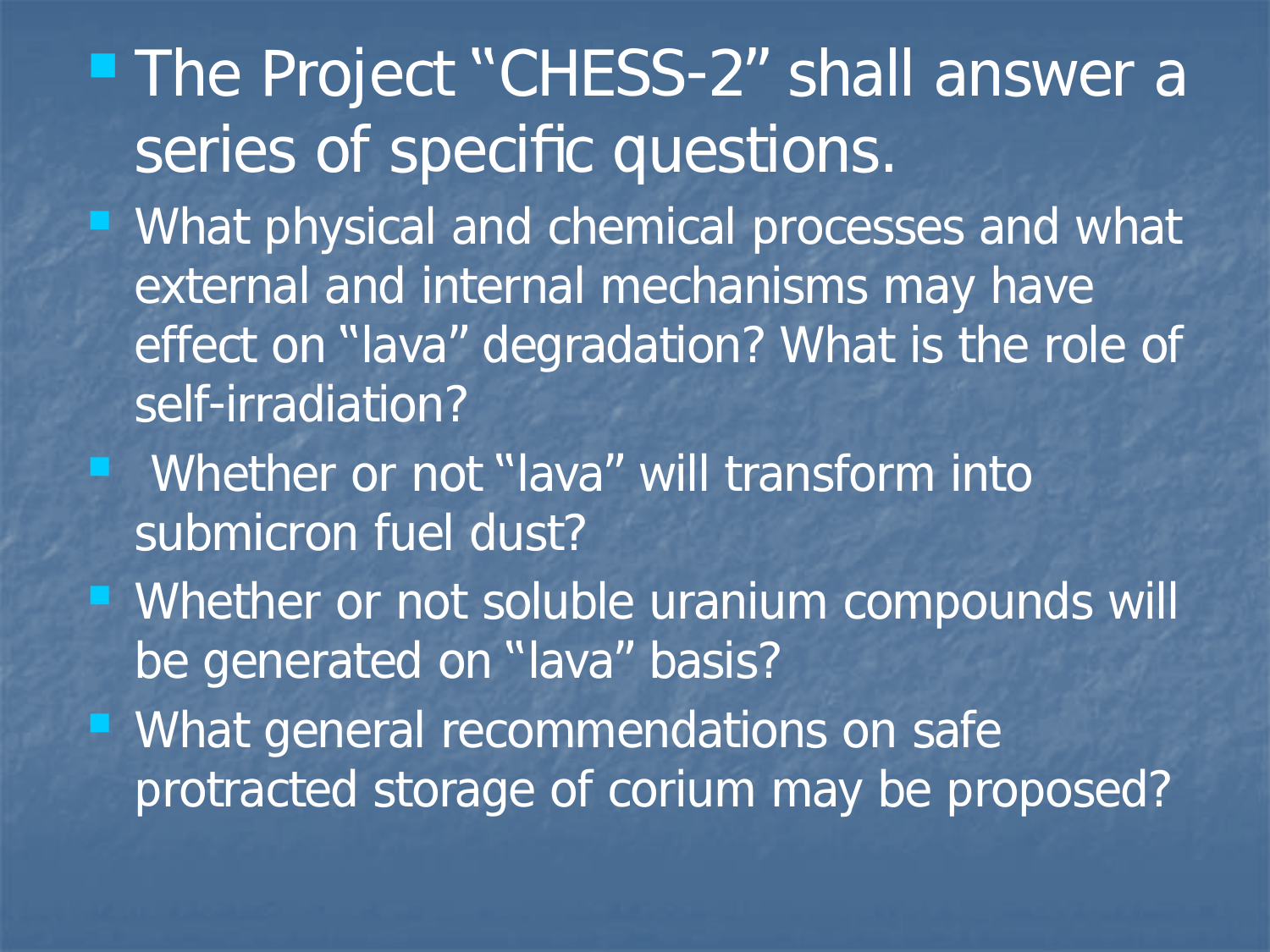

The Project “CHESS-2” shall answer a series of specific questions.
What physical and chemical processes and what external and internal mechanisms may have effect on “lava” degradation? What is the role of self-irradiation?
 Whether or not “lava” will transform into submicron fuel dust?
Whether or not soluble uranium compounds will be generated on “lava” basis?
What general recommendations on safe protracted storage of corium may be proposed?